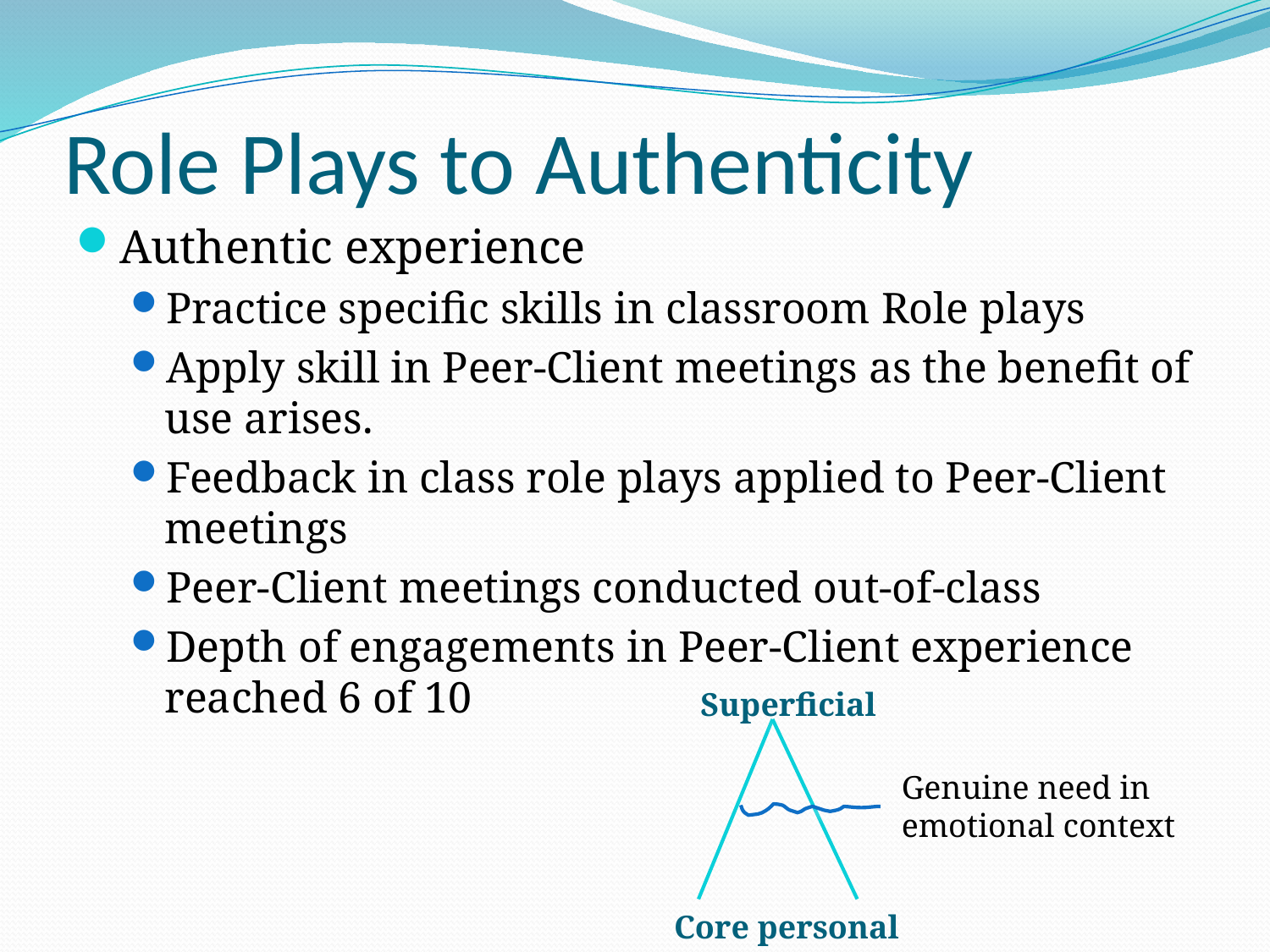

# Role Plays to Authenticity
Authentic experience
Practice specific skills in classroom Role plays
Apply skill in Peer-Client meetings as the benefit of use arises.
Feedback in class role plays applied to Peer-Client meetings
Peer-Client meetings conducted out-of-class
Depth of engagements in Peer-Client experience reached 6 of 10
Superficial
Genuine need in emotional context

Core personal